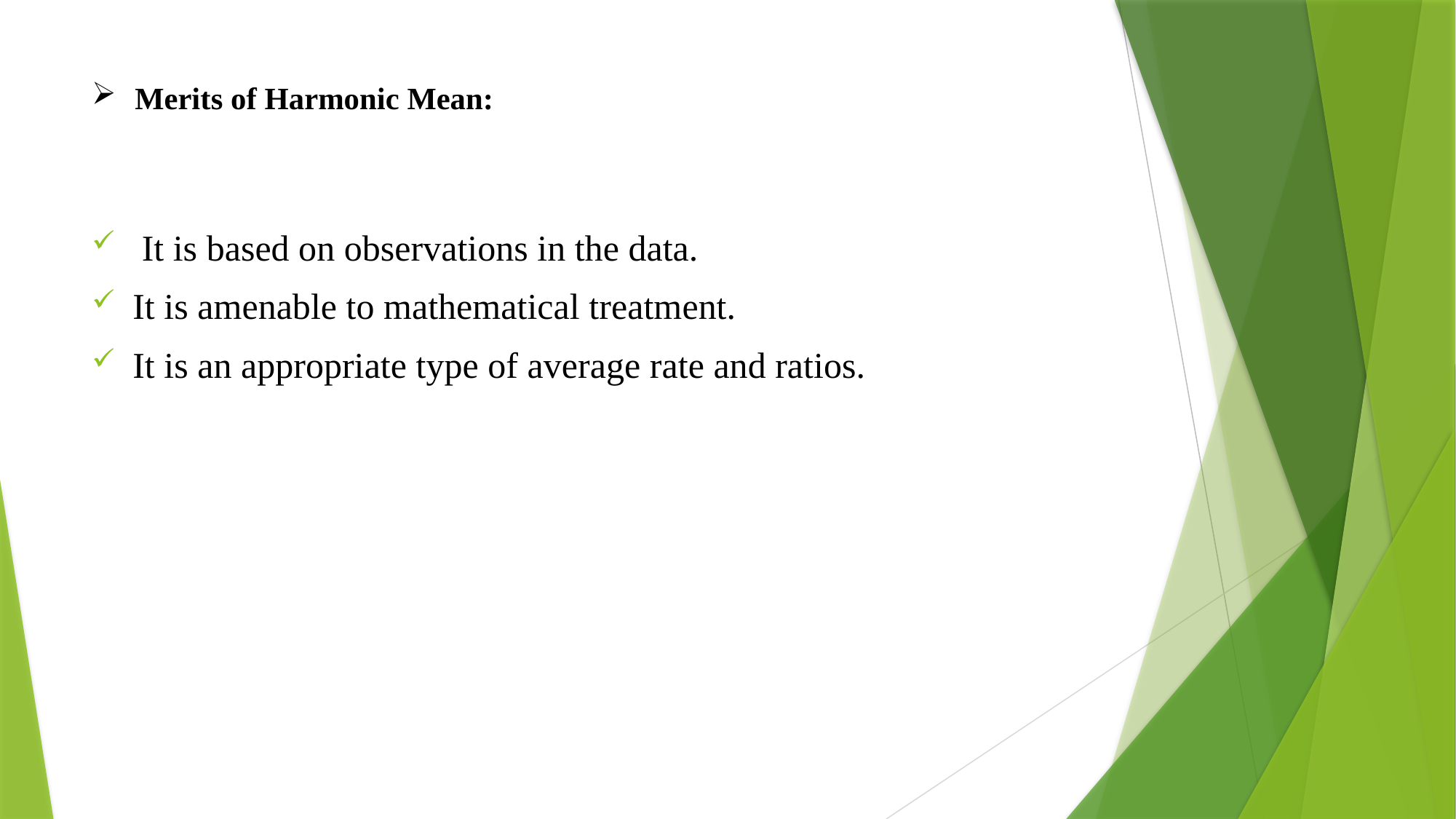

# Merits of Harmonic Mean:

 It is based on observations in the data.
It is amenable to mathematical treatment.
It is an appropriate type of average rate and ratios.